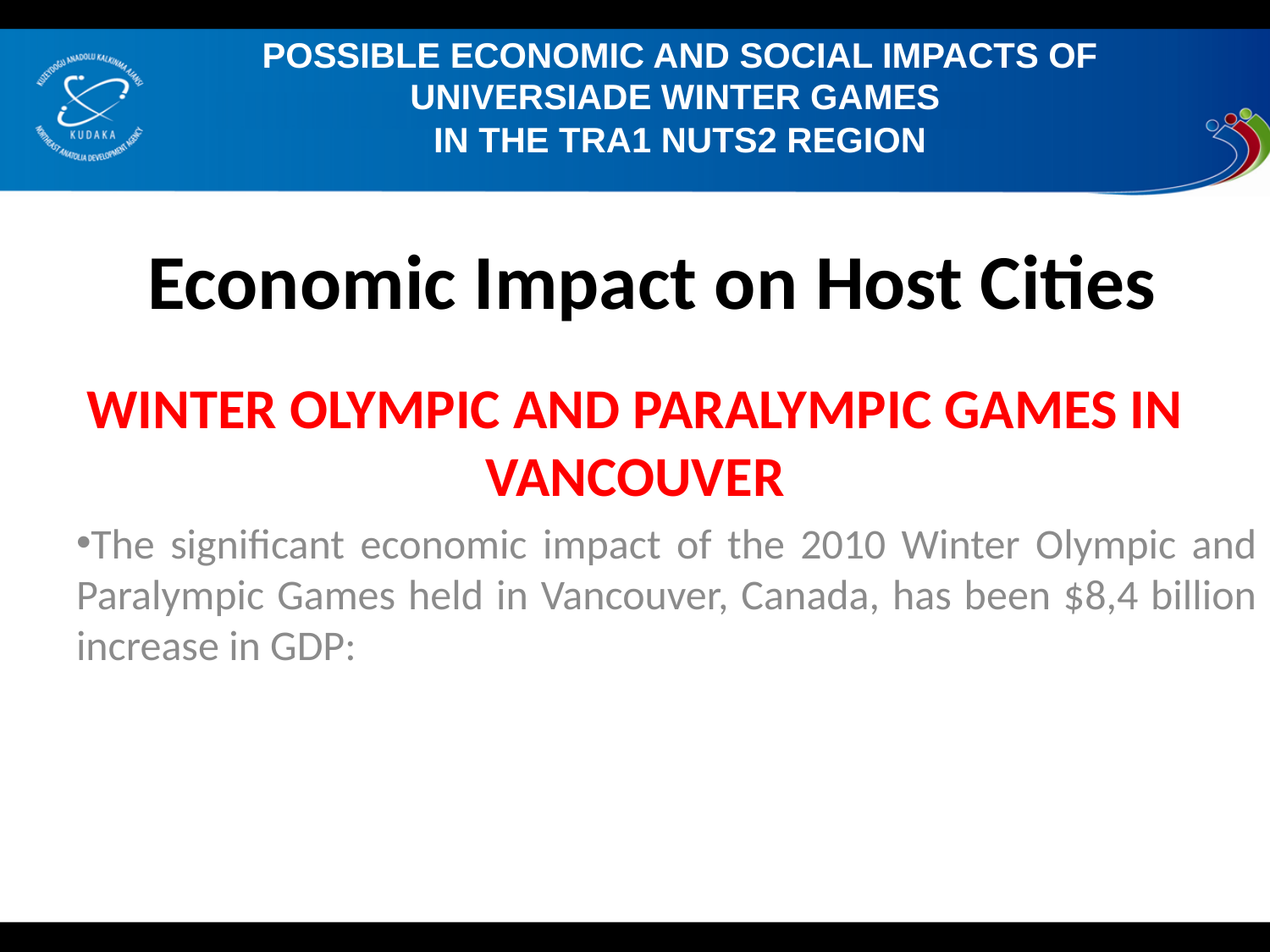

POSSIBLE ECONOMIC AND SOCIAL IMPACTS OF UNIVERSIADE WINTER GAMES
IN THE TRA1 NUTS2 REGION
# Economic Impact on Host Cities
WINTER OLYMPIC AND PARALYMPIC GAMES IN VANCOUVER
The significant economic impact of the 2010 Winter Olympic and Paralympic Games held in Vancouver, Canada, has been $8,4 billion increase in GDP: